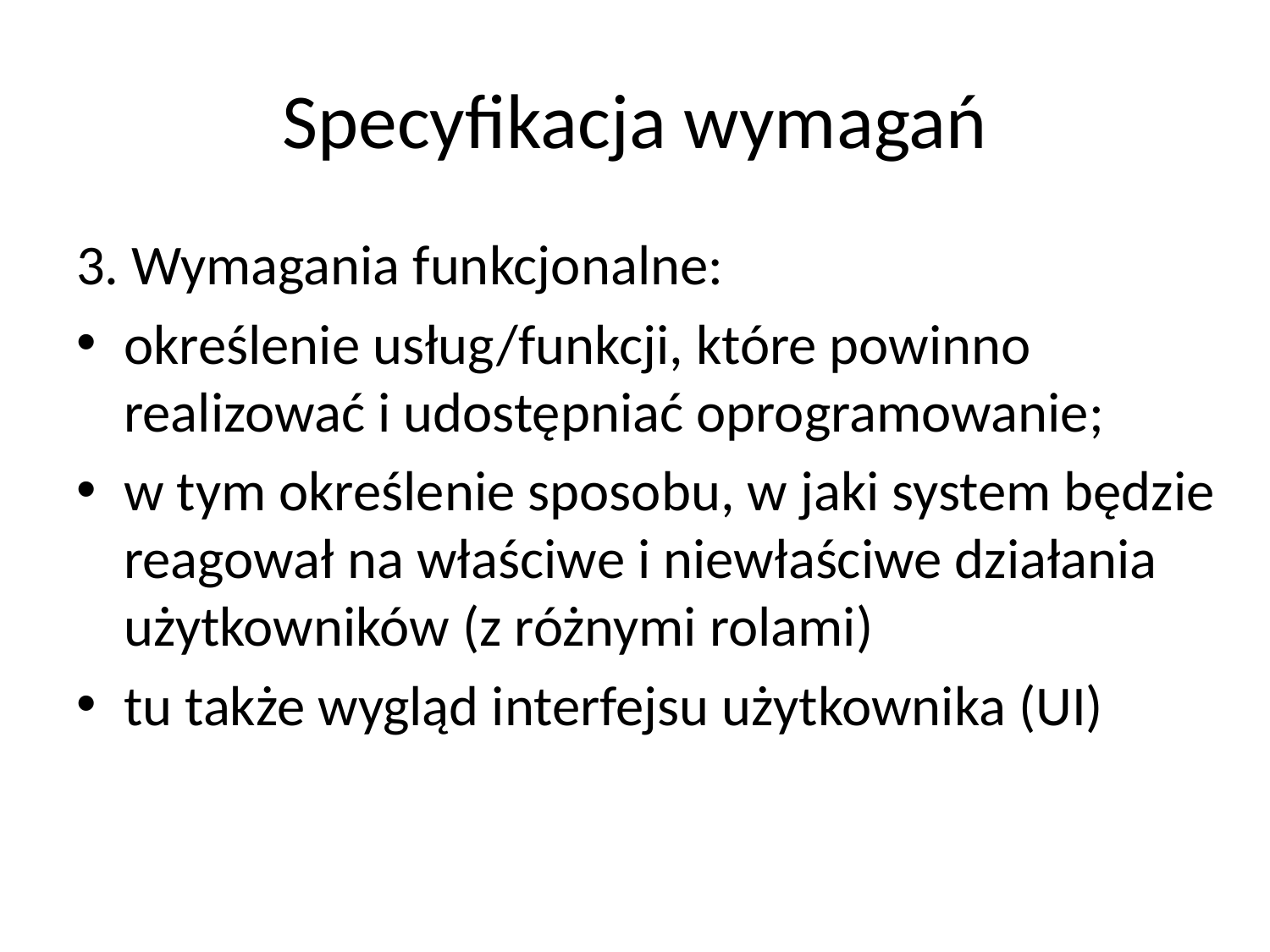

# Specyfikacja wymagań
3. Wymagania funkcjonalne:
określenie usług/funkcji, które powinno realizować i udostępniać oprogramowanie;
w tym określenie sposobu, w jaki system będzie reagował na właściwe i niewłaściwe działania użytkowników (z różnymi rolami)
tu także wygląd interfejsu użytkownika (UI)